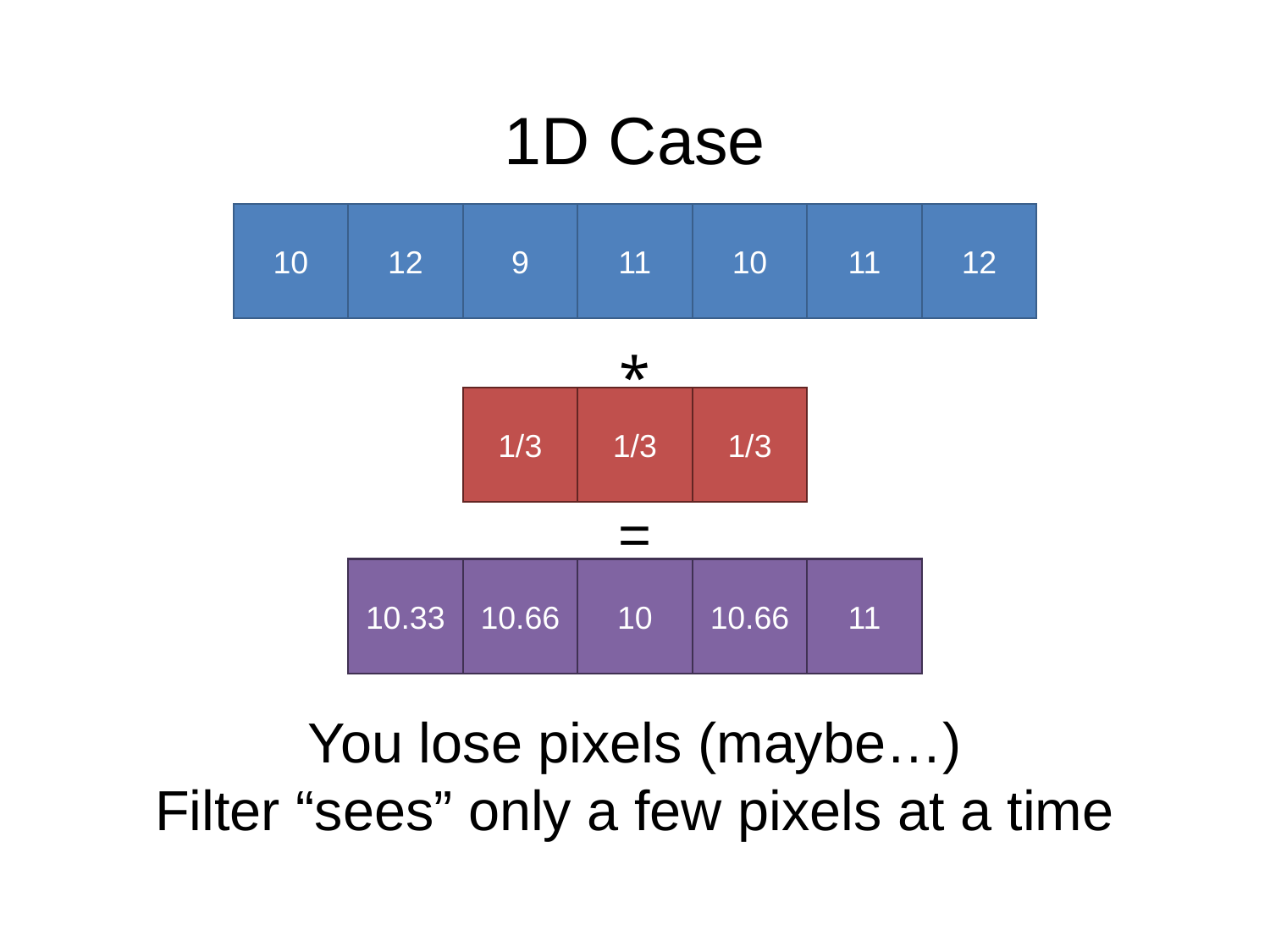

# 1D Case
12
11
10
11
9
12
10
⁎
1/3
1/3
1/3
=
10.33
10.66
10
10.66
11
You lose pixels (maybe…)
Filter “sees” only a few pixels at a time